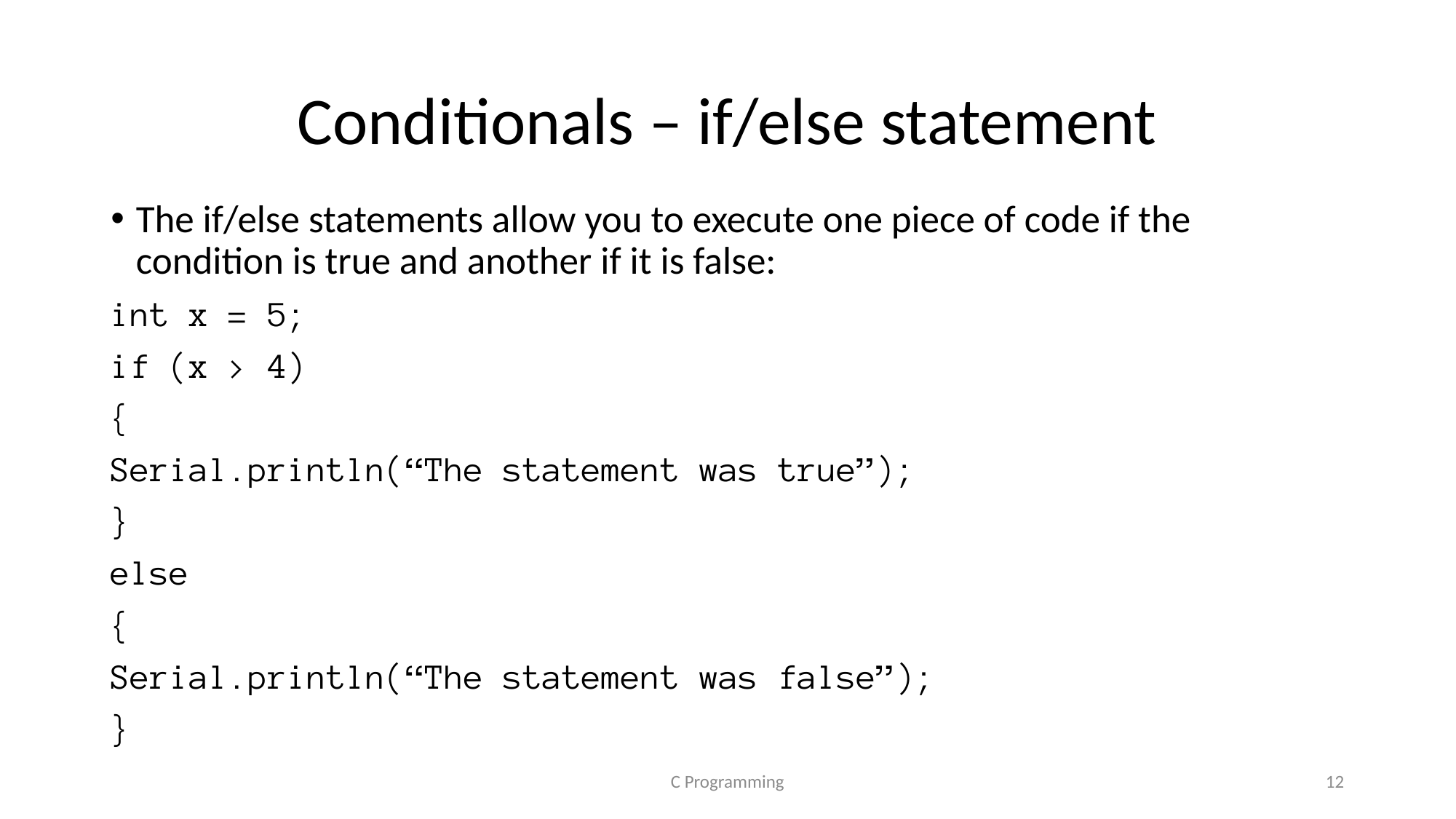

# Conditionals – if/else statement
The if/else statements allow you to execute one piece of code if the condition is true and another if it is false:
int x = 5;
if (x > 4)
{
Serial.println(“The statement was true”);
}
else
{
Serial.println(“The statement was false”);
}

C Programming
12